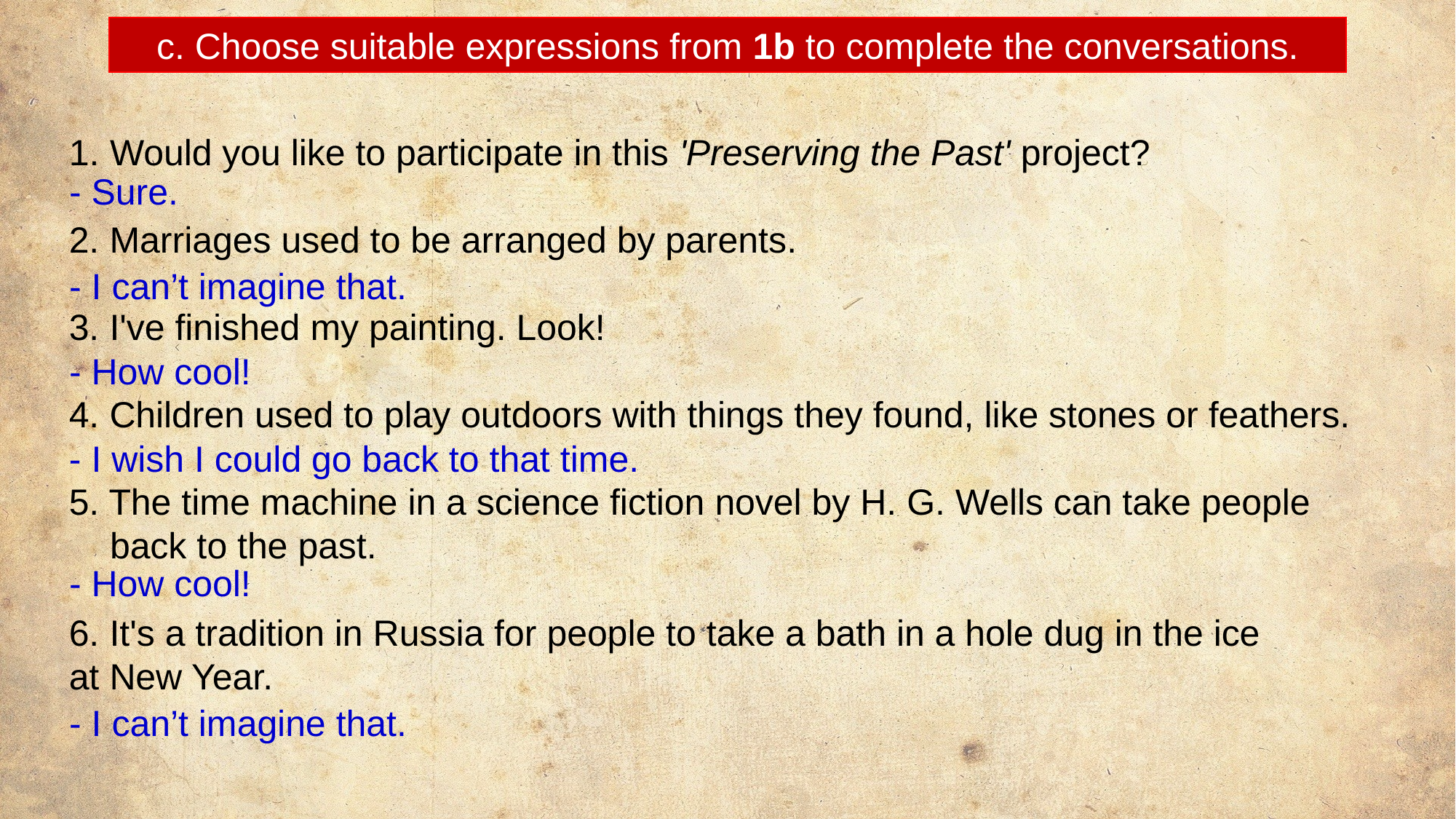

c. Choose suitable expressions from 1b to complete the conversations.
Would you like to participate in this 'Preserving the Past' project?
2. Marriages used to be arranged by parents.

3. I've finished my painting. Look!
4. Children used to play outdoors with things they found, like stones or feathers.
5. The time machine in a science fiction novel by H. G. Wells can take people back to the past.
6. It's a tradition in Russia for people to take a bath in a hole dug in the ice
at New Year.
- Sure.
- I can’t imagine that.
- How cool!
- I wish I could go back to that time.
- How cool!
- I can’t imagine that.